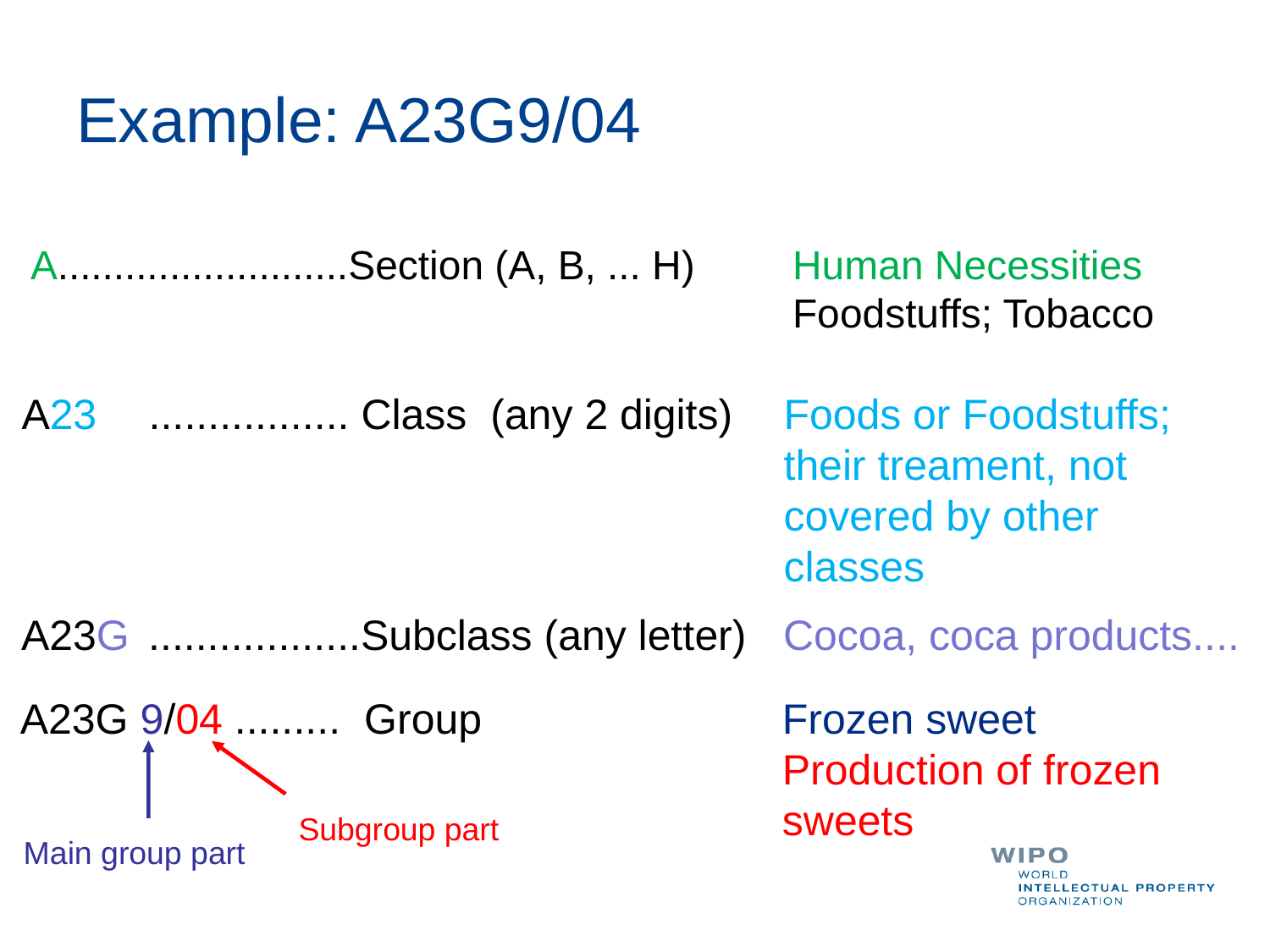

# Example: A23G9/04
A..........................Section (A, B, ... H) 	Human Necessities
					    	Foodstuffs; Tobacco
A23	................. Class  (any 2 digits) 	Foods or Foodstuffs; 						their treament, not 							covered by other 							classes
A23G	..................Subclass (any letter) 	Cocoa, coca products....
A23G 9/04 .........  Group 			Frozen sweet
						Production of frozen 						sweets

Main group part

Subgroup part